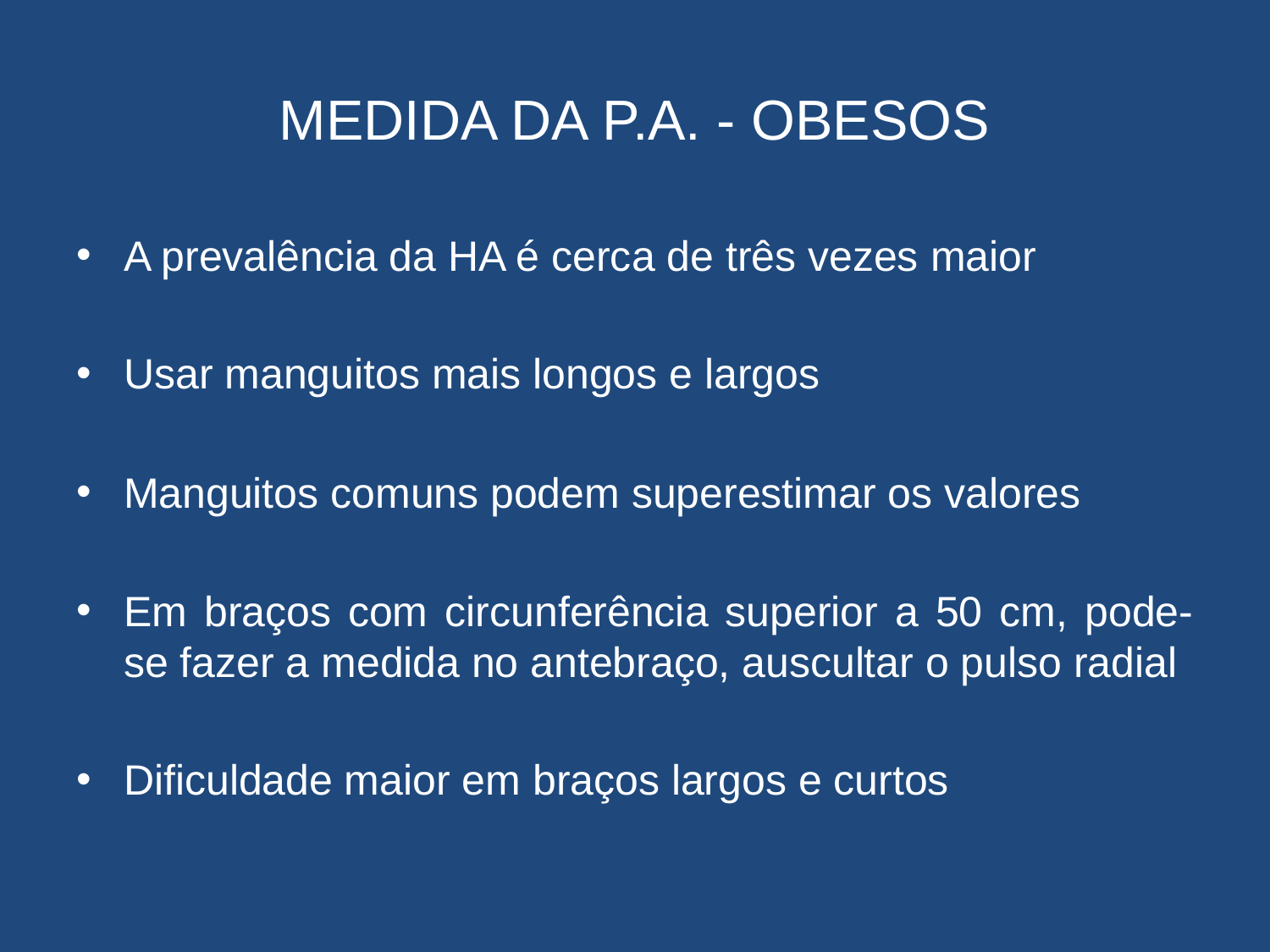

# MEDIDA DA P.A. - OBESOS
A prevalência da HA é cerca de três vezes maior

Usar manguitos mais longos e largos

Manguitos comuns podem superestimar os valores

Em braços com circunferência superior a 50 cm, pode-se fazer a medida no antebraço, auscultar o pulso radial

Dificuldade maior em braços largos e curtos